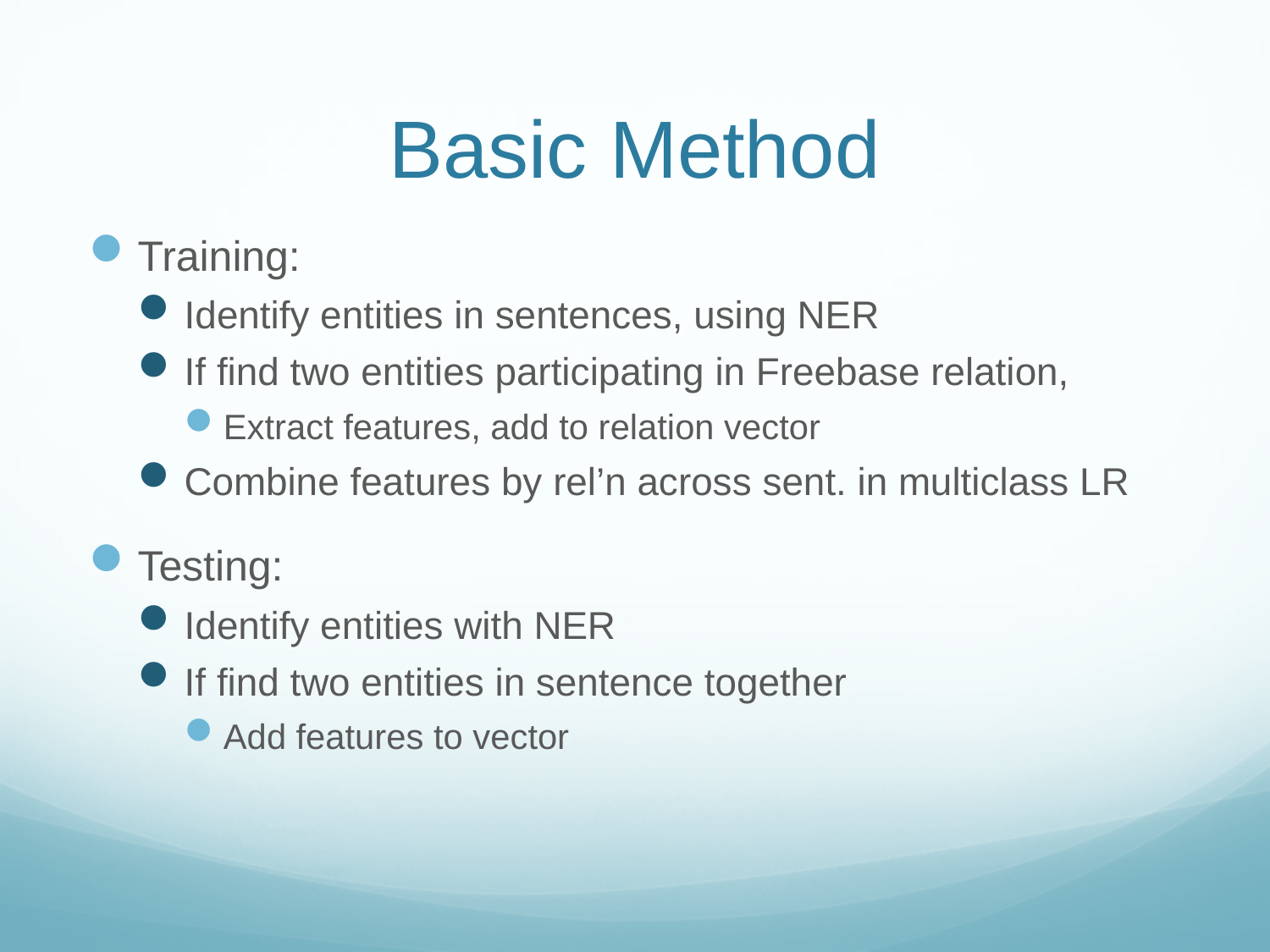

# Basic Method
Training:
Identify entities in sentences, using NER
If find two entities participating in Freebase relation,
Extract features, add to relation vector
Combine features by rel’n across sent. in multiclass LR
Testing:
Identify entities with NER
If find two entities in sentence together
Add features to vector